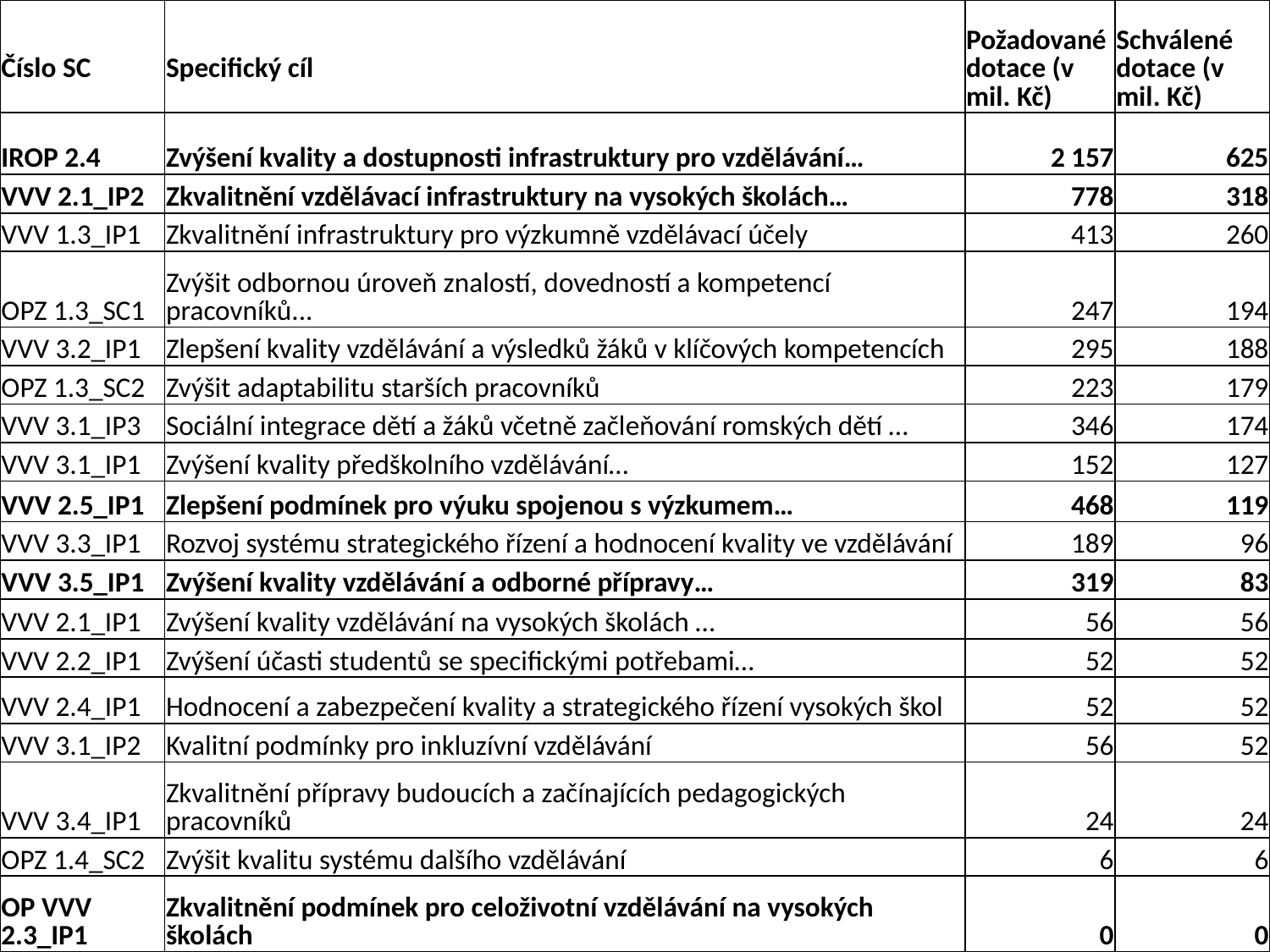

| Číslo SC | Specifický cíl | Požadované dotace (v mil. Kč) | Schválené dotace (v mil. Kč) |
| --- | --- | --- | --- |
| IROP 2.4 | Zvýšení kvality a dostupnosti infrastruktury pro vzdělávání… | 2 157 | 625 |
| VVV 2.1\_IP2 | Zkvalitnění vzdělávací infrastruktury na vysokých školách… | 778 | 318 |
| VVV 1.3\_IP1 | Zkvalitnění infrastruktury pro výzkumně vzdělávací účely | 413 | 260 |
| OPZ 1.3\_SC1 | Zvýšit odbornou úroveň znalostí, dovedností a kompetencí pracovníků... | 247 | 194 |
| VVV 3.2\_IP1 | Zlepšení kvality vzdělávání a výsledků žáků v klíčových kompetencích | 295 | 188 |
| OPZ 1.3\_SC2 | Zvýšit adaptabilitu starších pracovníků | 223 | 179 |
| VVV 3.1\_IP3 | Sociální integrace dětí a žáků včetně začleňování romských dětí … | 346 | 174 |
| VVV 3.1\_IP1 | Zvýšení kvality předškolního vzdělávání… | 152 | 127 |
| VVV 2.5\_IP1 | Zlepšení podmínek pro výuku spojenou s výzkumem… | 468 | 119 |
| VVV 3.3\_IP1 | Rozvoj systému strategického řízení a hodnocení kvality ve vzdělávání | 189 | 96 |
| VVV 3.5\_IP1 | Zvýšení kvality vzdělávání a odborné přípravy… | 319 | 83 |
| VVV 2.1\_IP1 | Zvýšení kvality vzdělávání na vysokých školách … | 56 | 56 |
| VVV 2.2\_IP1 | Zvýšení účasti studentů se specifickými potřebami… | 52 | 52 |
| VVV 2.4\_IP1 | Hodnocení a zabezpečení kvality a strategického řízení vysokých škol | 52 | 52 |
| VVV 3.1\_IP2 | Kvalitní podmínky pro inkluzívní vzdělávání | 56 | 52 |
| VVV 3.4\_IP1 | Zkvalitnění přípravy budoucích a začínajících pedagogických pracovníků | 24 | 24 |
| OPZ 1.4\_SC2 | Zvýšit kvalitu systému dalšího vzdělávání | 6 | 6 |
| OP VVV 2.3\_IP1 | Zkvalitnění podmínek pro celoživotní vzdělávání na vysokých školách | 0 | 0 |
#